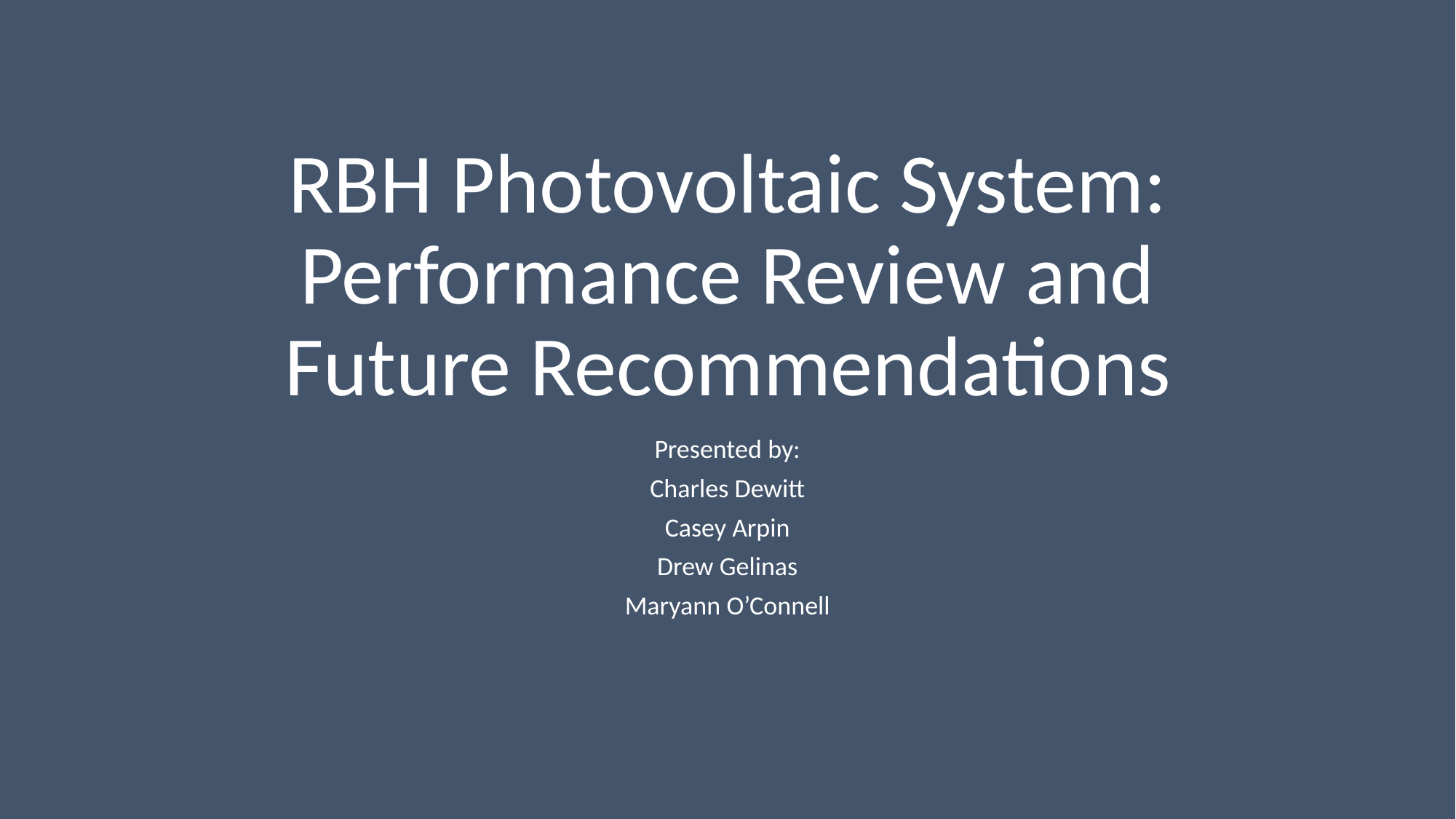

# RBH Photovoltaic System: Performance Review and Future Recommendations
Presented by:
Charles Dewitt
Casey Arpin
Drew Gelinas
Maryann O’Connell